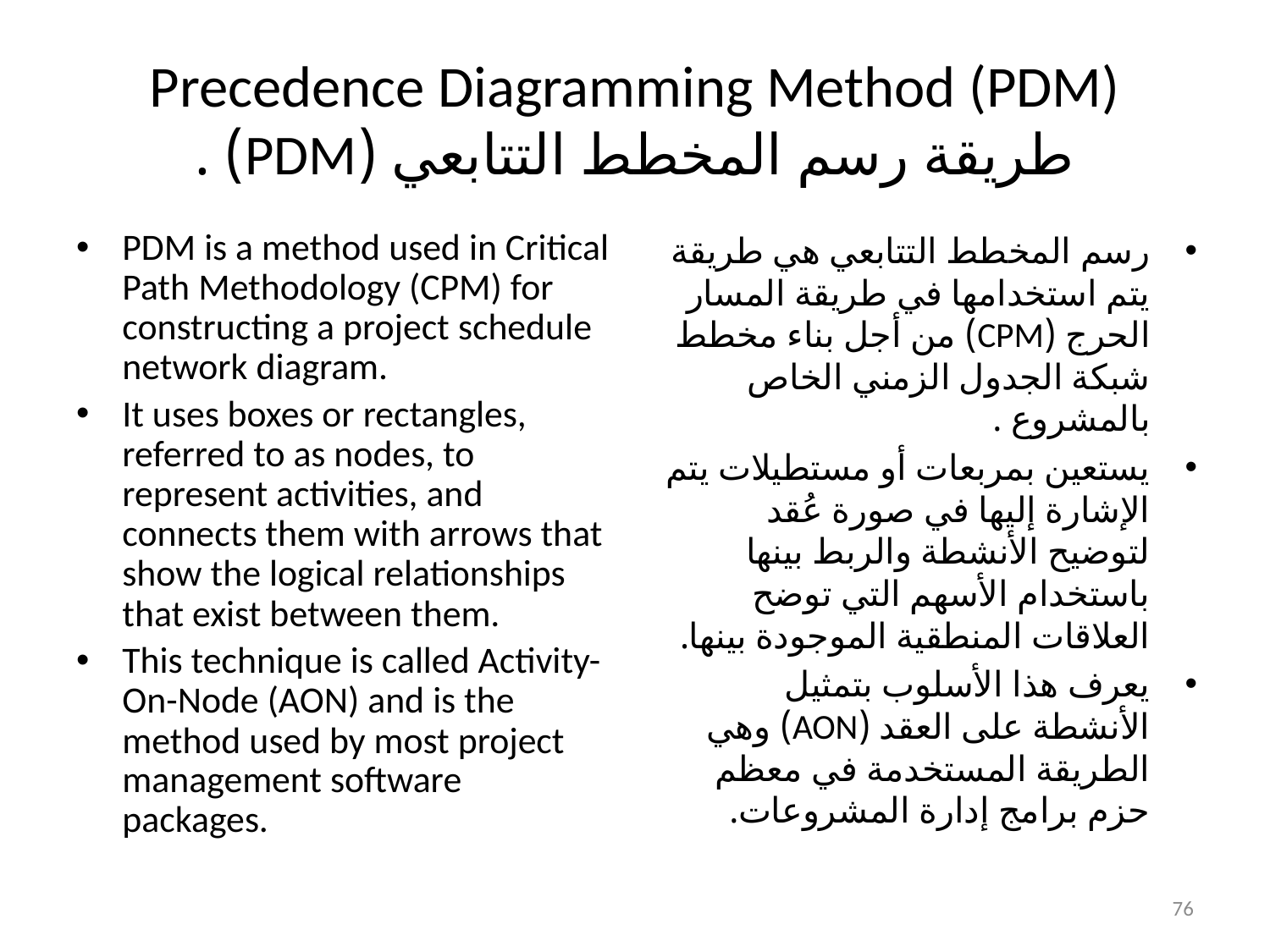

# Precedence Diagramming Method (PDM) طريقة رسم المخطط التتابعي (PDM) .
PDM is a method used in Critical Path Methodology (CPM) for constructing a project schedule network diagram.
It uses boxes or rectangles, referred to as nodes, to represent activities, and connects them with arrows that show the logical relationships that exist between them.
This technique is called Activity-On-Node (AON) and is the method used by most project management software packages.
رسم المخطط التتابعي هي طريقة يتم استخدامها في طريقة المسار الحرج (CPM) من أجل بناء مخطط شبكة الجدول الزمني الخاص بالمشروع .
يستعين بمربعات أو مستطيلات يتم الإشارة إليها في صورة عُقد لتوضيح الأنشطة والربط بينها باستخدام الأسهم التي توضح العلاقات المنطقية الموجودة بينها.
يعرف هذا الأسلوب بتمثيل الأنشطة على العقد (AON) وهي الطريقة المستخدمة في معظم حزم برامج إدارة المشروعات.
76